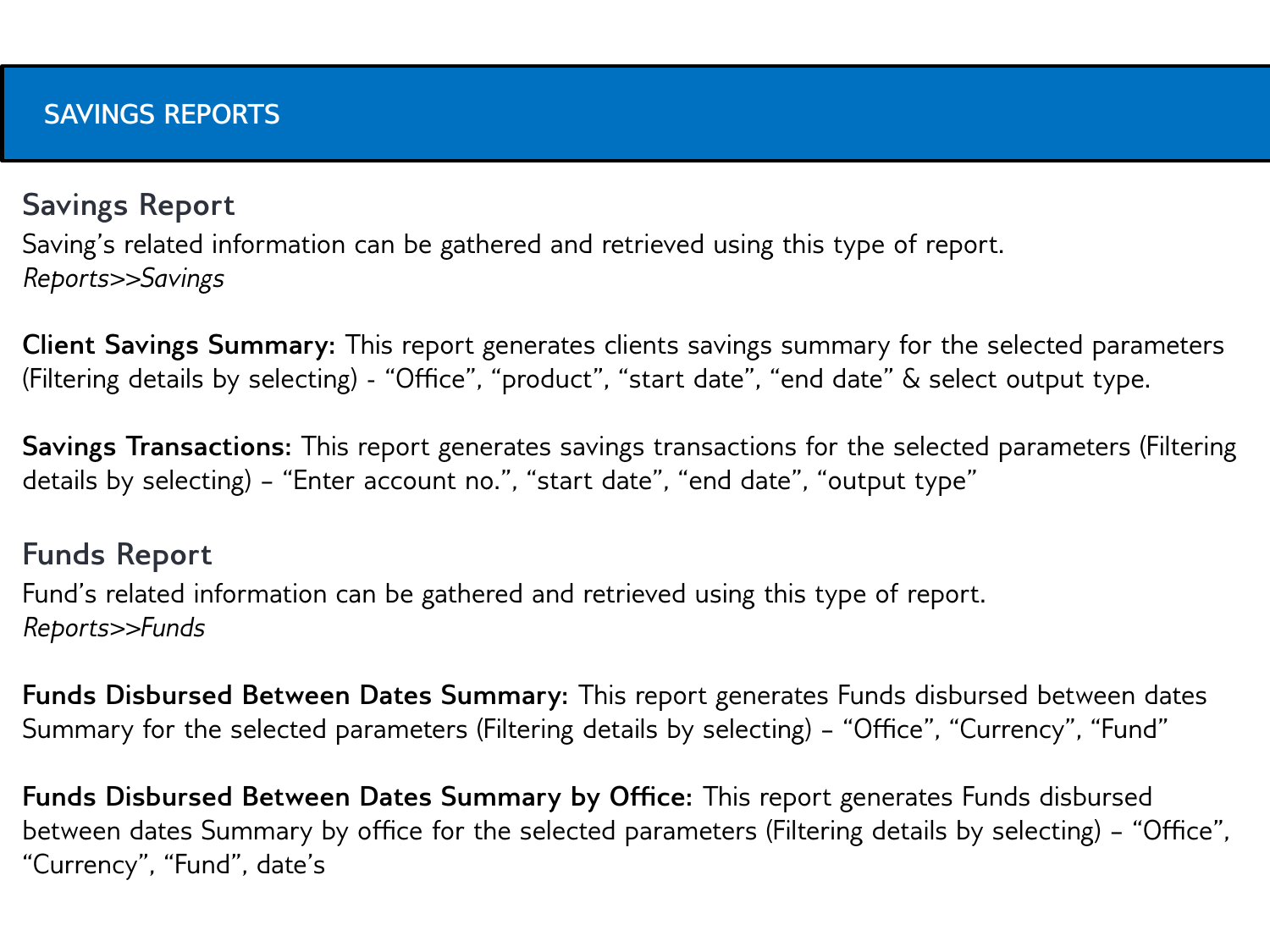

SAVINGS REPORTS

Savings Report
Saving’s related information can be gathered and retrieved using this type of report.
Reports>>Savings

Client Savings Summary: This report generates clients savings summary for the selected parameters (Filtering details by selecting) - “Office”, “product”, “start date”, “end date” & select output type.

Savings Transactions: This report generates savings transactions for the selected parameters (Filtering details by selecting) – “Enter account no.”, “start date”, “end date”, “output type”

Funds Report
Fund’s related information can be gathered and retrieved using this type of report.
Reports>>Funds

Funds Disbursed Between Dates Summary: This report generates Funds disbursed between dates Summary for the selected parameters (Filtering details by selecting) – “Office”, “Currency”, “Fund”

Funds Disbursed Between Dates Summary by Office: This report generates Funds disbursed between dates Summary by office for the selected parameters (Filtering details by selecting) – “Office”, “Currency”, “Fund”, date’s